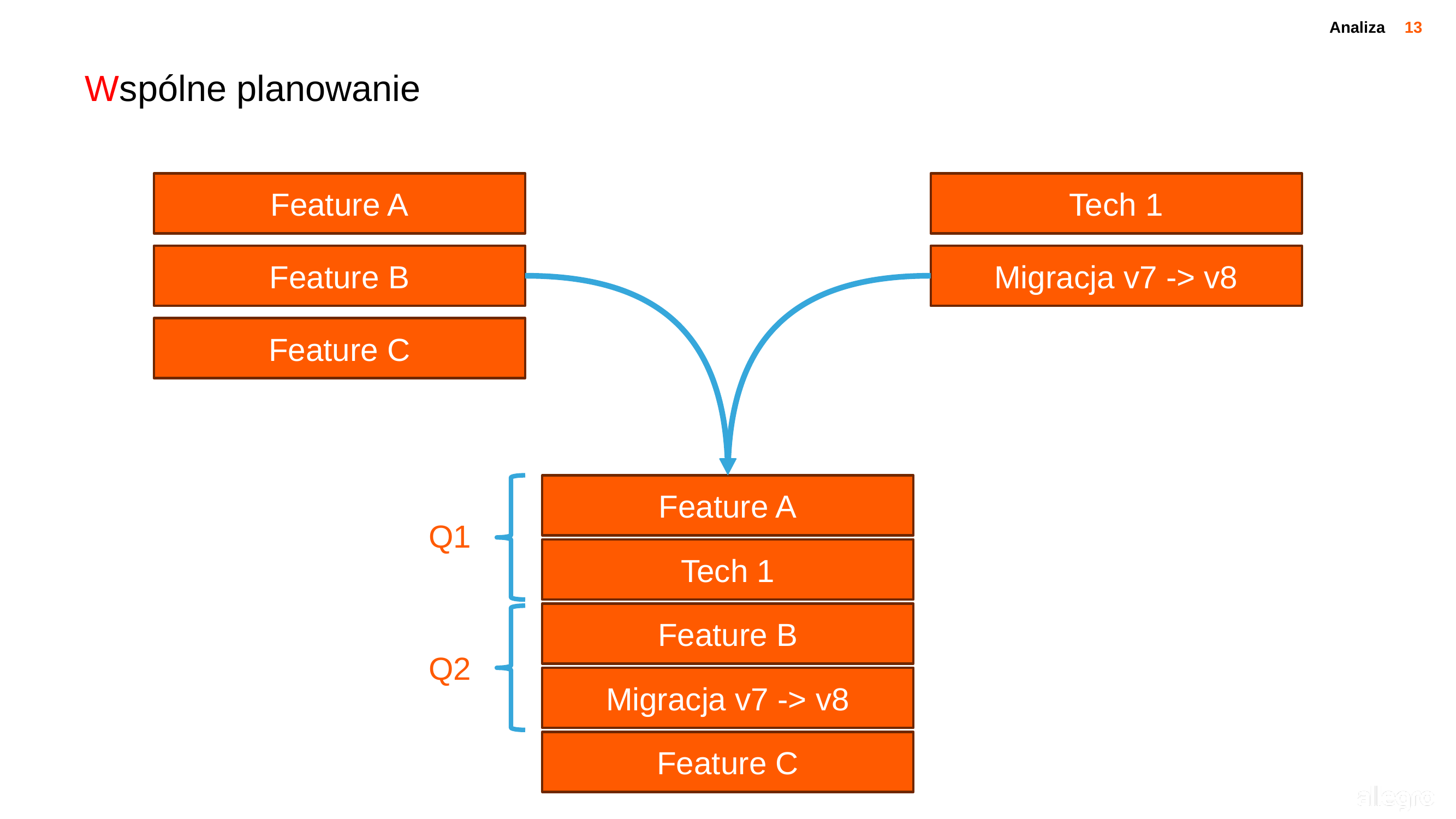

Analiza
13
# Wspólne planowanie
Feature A
Tech 1
Feature B
Migracja v7 -> v8
Feature C

Feature A
Q1
Tech 1
Feature B

Q2
Migracja v7 -> v8
Feature C